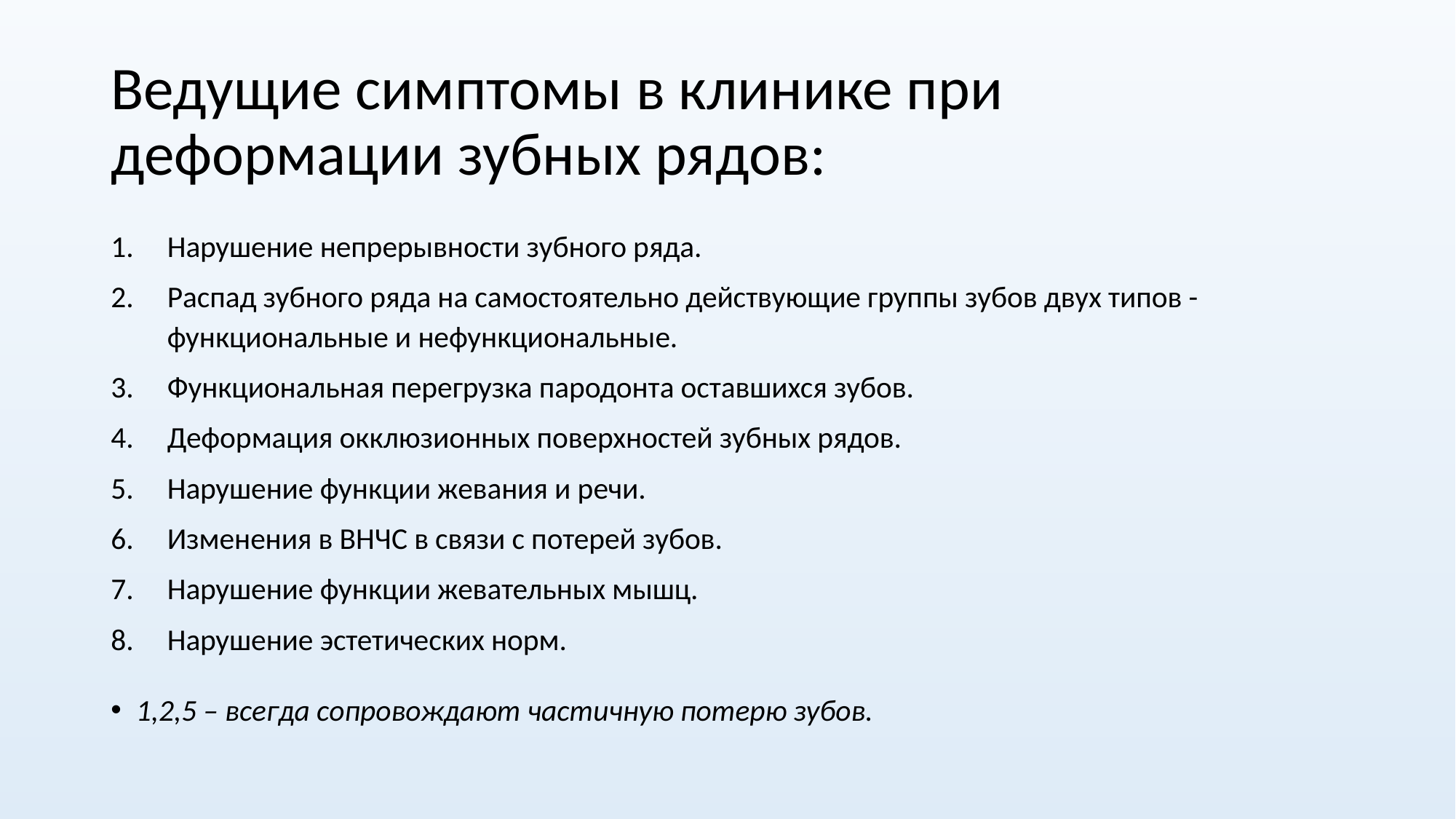

# Ведущие симптомы в клинике при деформации зубных рядов:
Нарушение непрерывности зубного ряда.
Распад зубного ряда на самостоятельно действующие группы зубов двух типов - функциональные и нефункциональные.
Функциональная перегрузка пародонта оставшихся зубов.
Деформация окклюзионных поверхностей зубных рядов.
Нарушение функции жевания и речи.
Изменения в ВНЧС в связи с потерей зубов.
Нарушение функции жевательных мышц.
Нарушение эстетических норм.

1,2,5 – всегда сопровождают частичную потерю зубов.